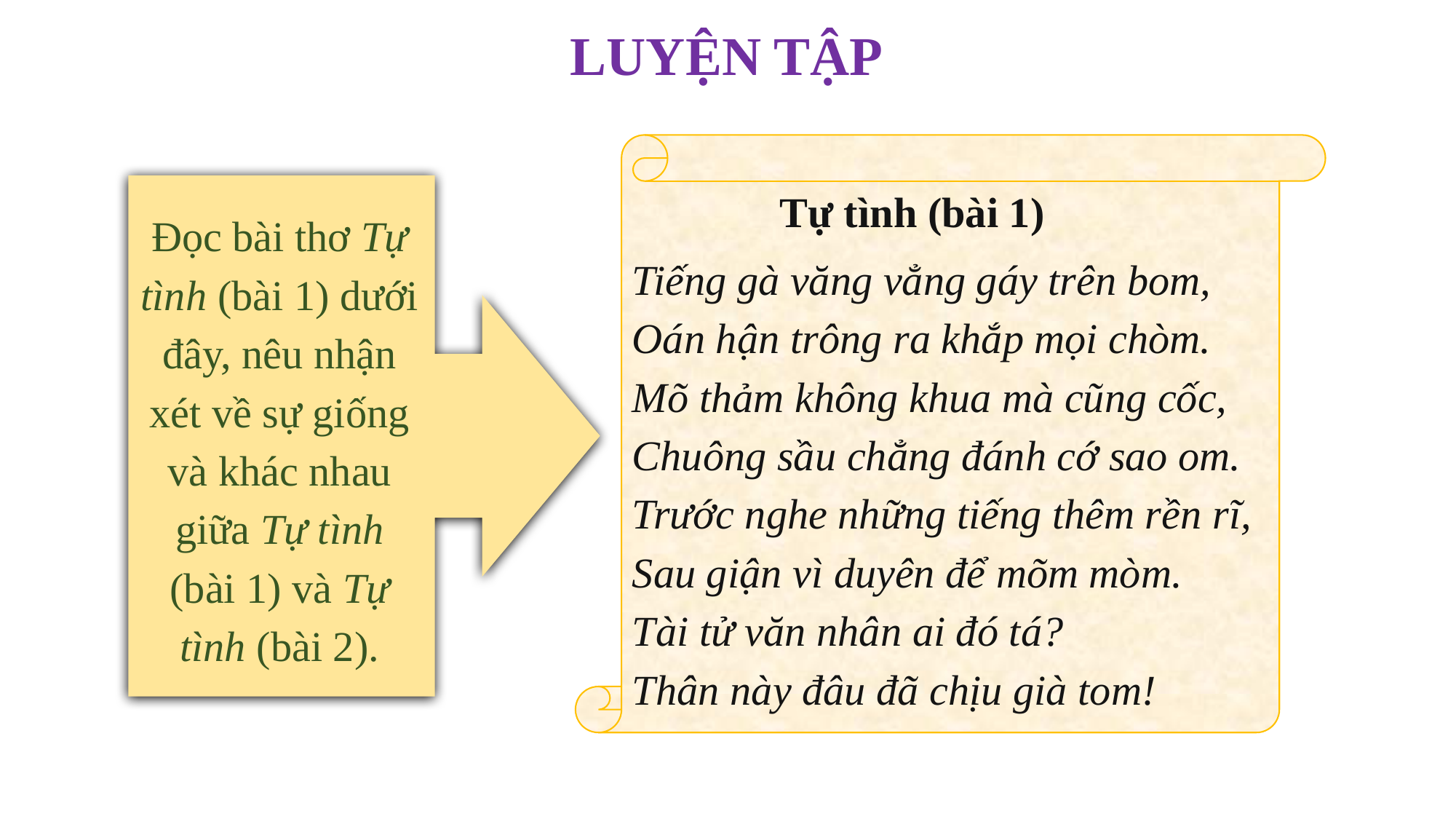

LUYỆN TẬP
              Tự tình (bài 1)
Tiếng gà văng vẳng gáy trên bom,
Oán hận trông ra khắp mọi chòm.
Mõ thảm không khua mà cũng cốc,
Chuông sầu chẳng đánh cớ sao om.
Trước nghe những tiếng thêm rền rĩ,
Sau giận vì duyên để mõm mòm.
Tài tử văn nhân ai đó tá?
Thân này đâu đã chịu già tom!
Đọc bài thơ Tự tình (bài 1) dưới đây, nêu nhận xét về sự giống và khác nhau giữa Tự tình (bài 1) và Tự tình (bài 2).